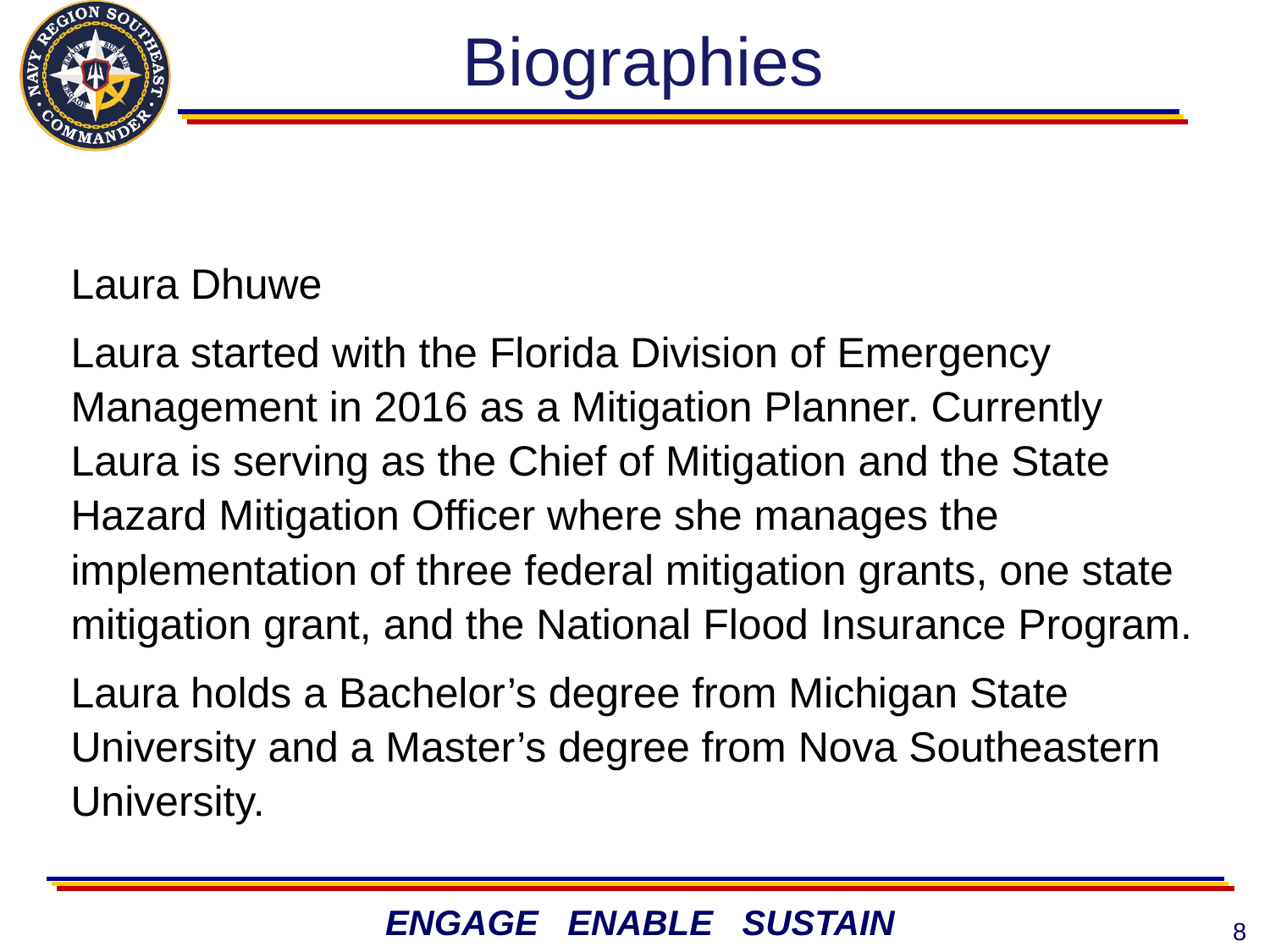

# Biographies

Laura Dhuwe
Laura started with the Florida Division of Emergency Management in 2016 as a Mitigation Planner. Currently Laura is serving as the Chief of Mitigation and the State Hazard Mitigation Officer where she manages the implementation of three federal mitigation grants, one state mitigation grant, and the National Flood Insurance Program.
Laura holds a Bachelor’s degree from Michigan State University and a Master’s degree from Nova Southeastern University.
8